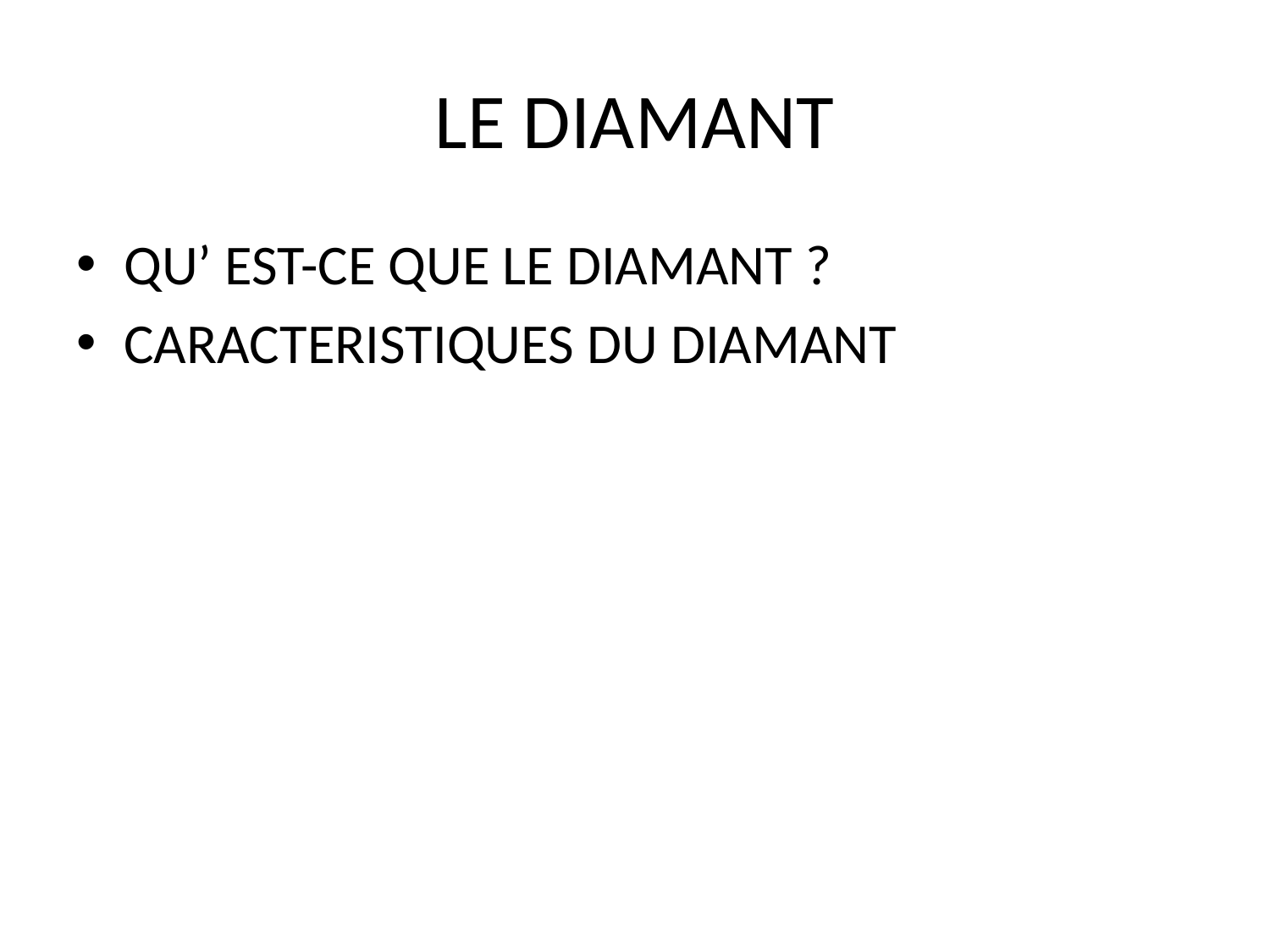

# LE DIAMANT
QU’ EST-CE QUE LE DIAMANT ?
CARACTERISTIQUES DU DIAMANT